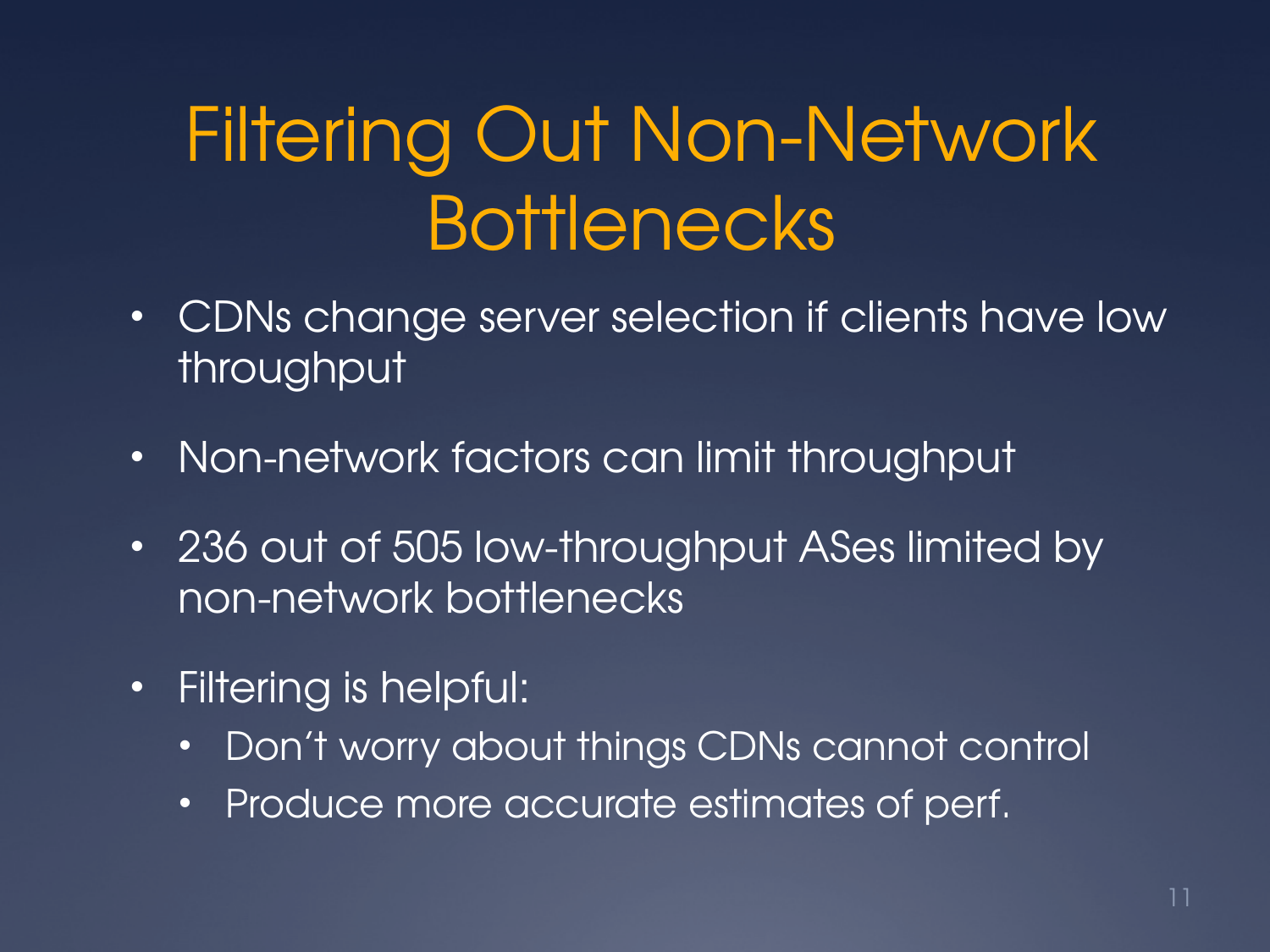

# Filtering Out Non-Network Bottlenecks
CDNs change server selection if clients have low throughput
Non-network factors can limit throughput
236 out of 505 low-throughput ASes limited by non-network bottlenecks
Filtering is helpful:
Don’t worry about things CDNs cannot control
Produce more accurate estimates of perf.
11